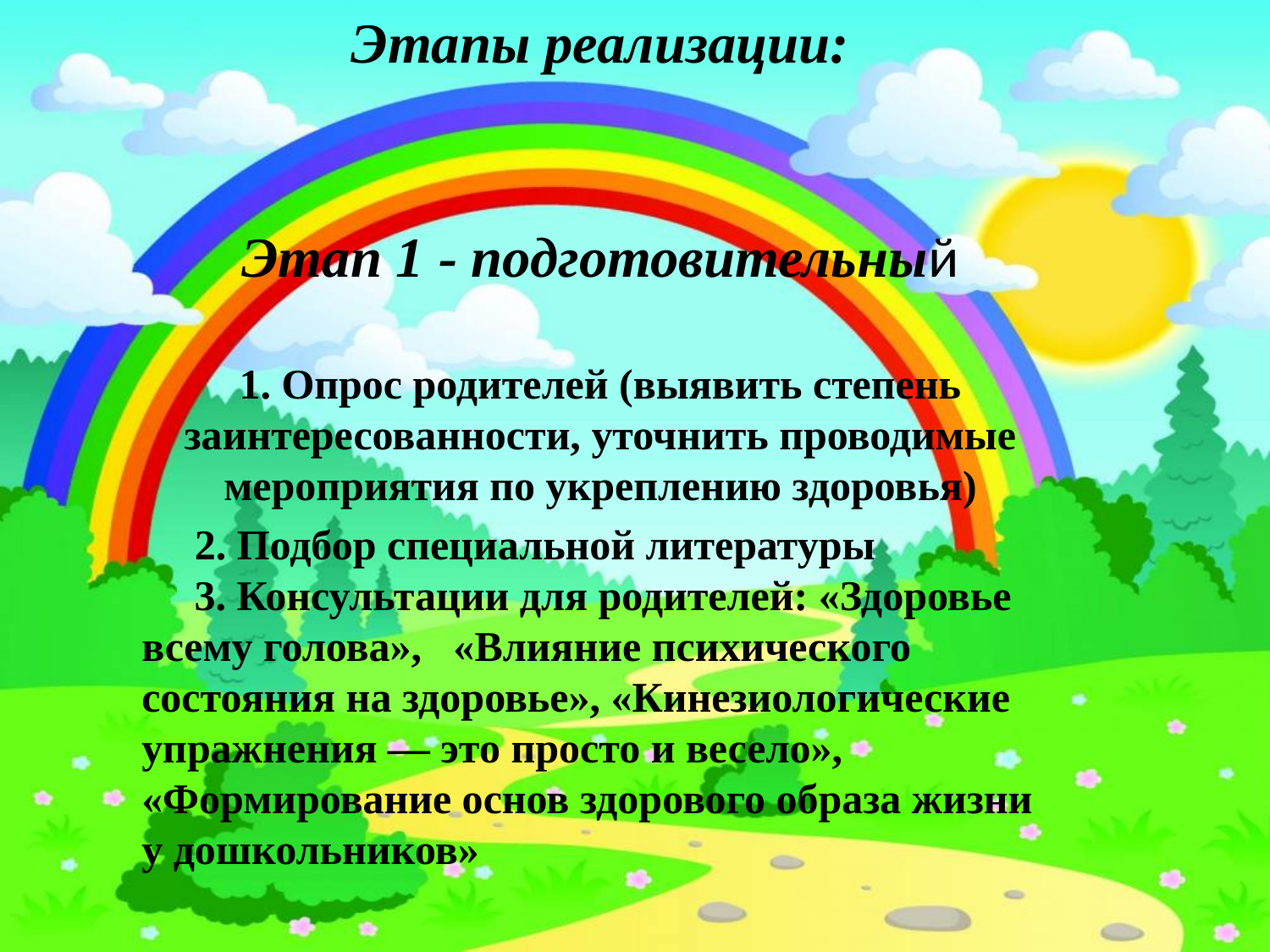

Этапы реализации:
 
Этап 1 - подготовительный
1. Опрос родителей (выявить степень заинтересованности, уточнить проводимые мероприятия по укреплению здоровья)
     2. Подбор специальной литературы
     3. Консультации для родителей: «Здоровье всему голова»,   «Влияние психического состояния на здоровье», «Кинезиологические упражнения — это просто и весело», «Формирование основ здорового образа жизни у дошкольников»

#